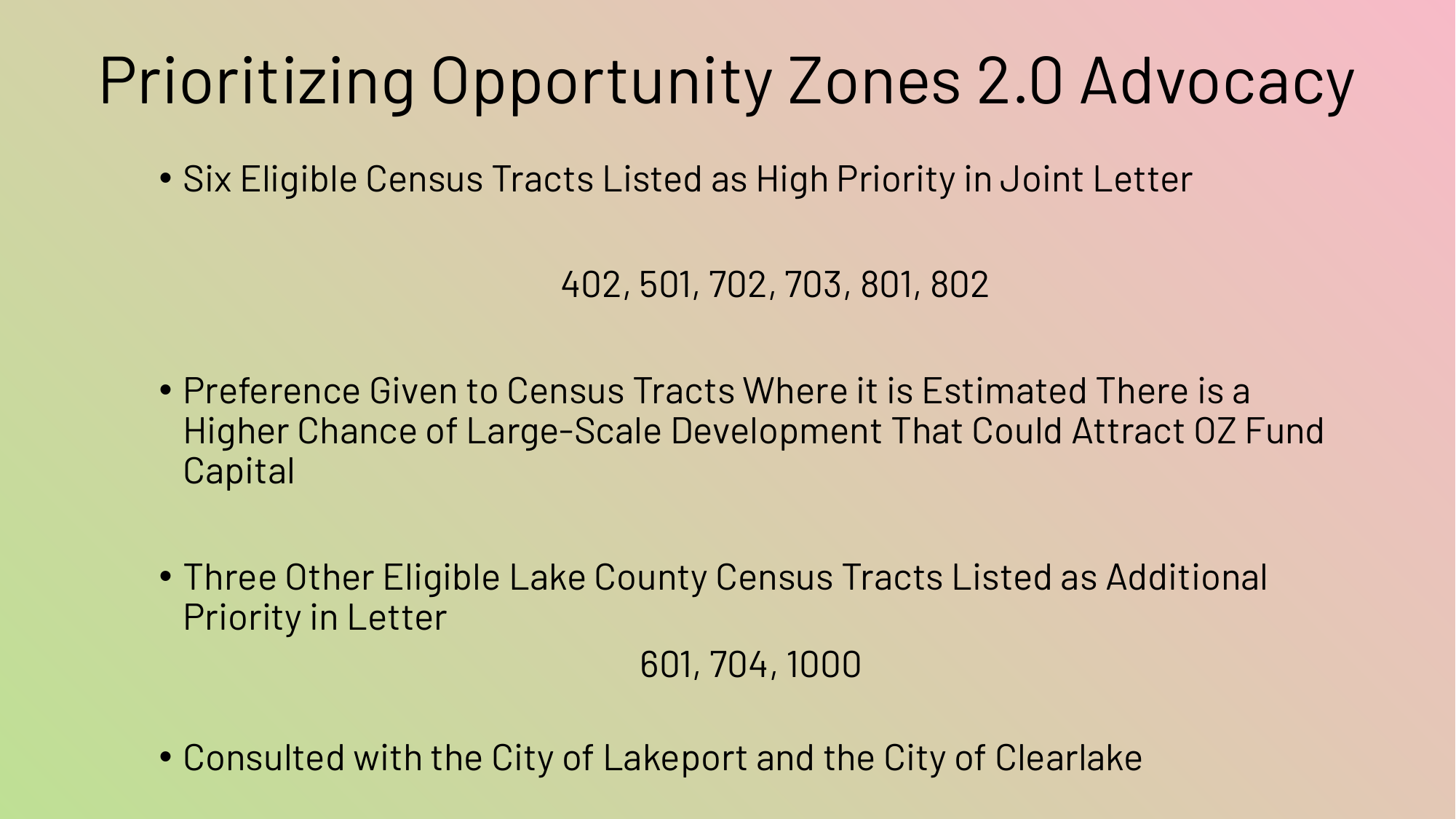

# Prioritizing Opportunity Zones 2.0 Advocacy
Six Eligible Census Tracts Listed as High Priority in Joint Letter

402, 501, 702, 703, 801, 802

Preference Given to Census Tracts Where it is Estimated There is a Higher Chance of Large-Scale Development That Could Attract OZ Fund Capital

Three Other Eligible Lake County Census Tracts Listed as Additional Priority in Letter
601, 704, 1000

Consulted with the City of Lakeport and the City of Clearlake